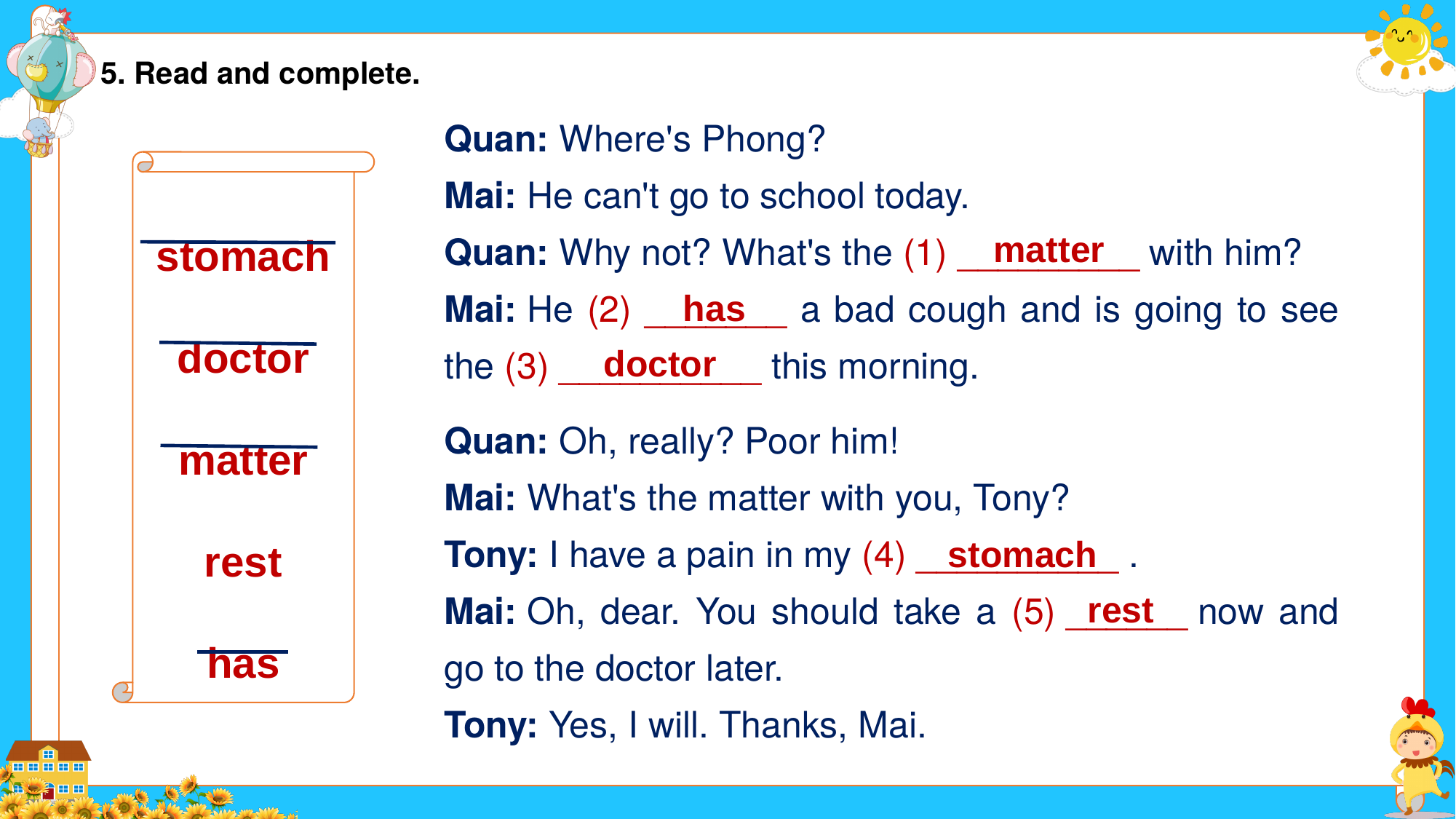

5. Read and complete.
Quan: Where's Phong?
Mai: He can't go to school today.
Quan: Why not? What's the (1) _________ with him?
Mai: He (2) _______ a bad cough and is going to see the (3) __________ this morning.
Quan: Oh, really? Poor him!
Mai: What's the matter with you, Tony?
Tony: I have a pain in my (4) __________ .
Mai: Oh, dear. You should take a (5) ______ now and go to the doctor later.
Tony: Yes, I will. Thanks, Mai.
stomach
doctor
matter
rest
has
matter
has
doctor
stomach
rest